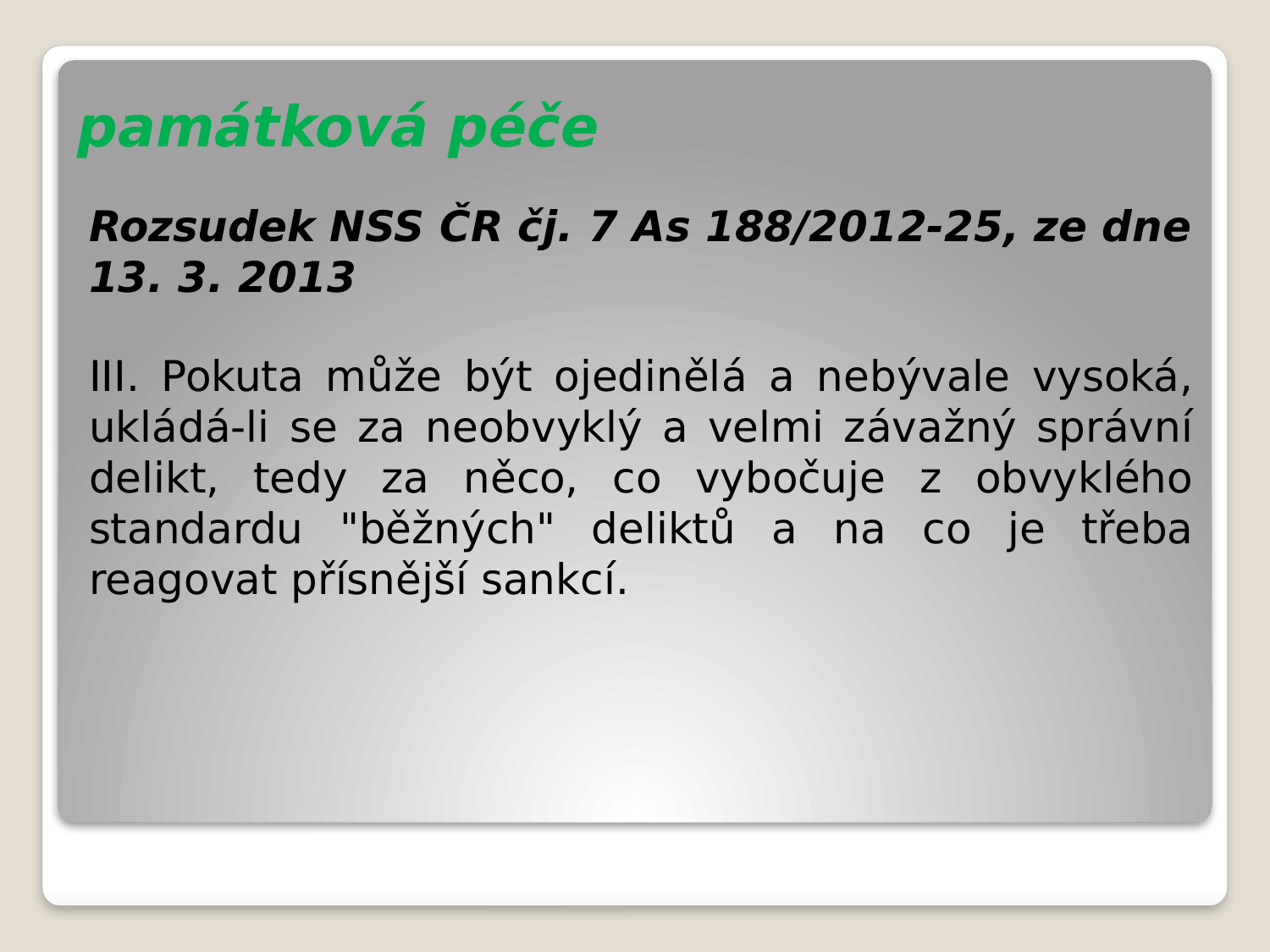

# památková péče
Rozsudek NSS ČR čj. 7 As 188/2012-25, ze dne 13. 3. 2013

III. Pokuta může být ojedinělá a nebývale vysoká, ukládá-li se za neobvyklý a velmi závažný správní delikt, tedy za něco, co vybočuje z obvyklého standardu "běžných" deliktů a na co je třeba reagovat přísnější sankcí.